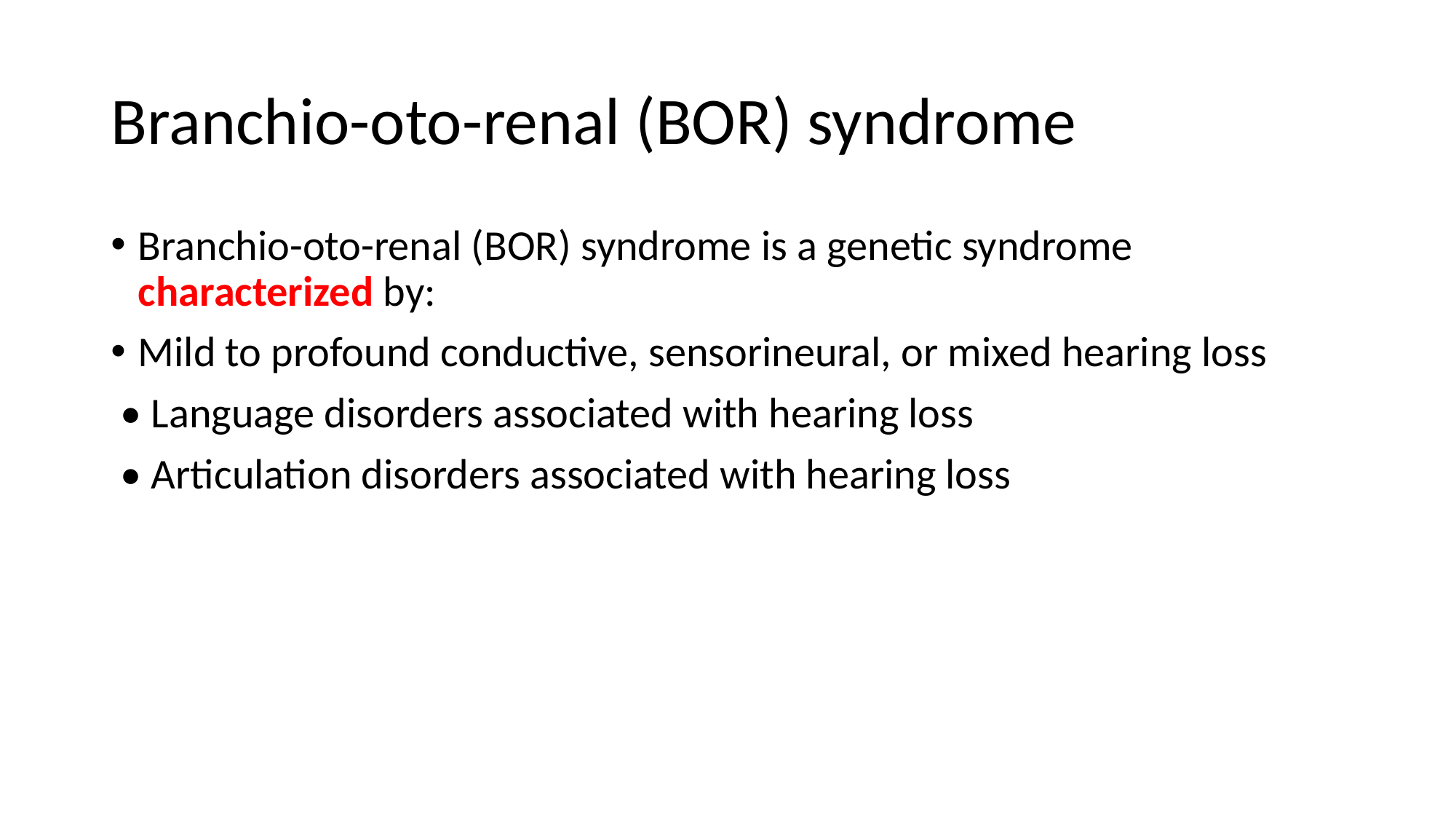

# Branchio-oto-renal (BOR) syndrome
Branchio-oto-renal (BOR) syndrome is a genetic syndrome characterized by:
Mild to profound conductive, sensorineural, or mixed hearing loss
 • Language disorders associated with hearing loss
 • Articulation disorders associated with hearing loss